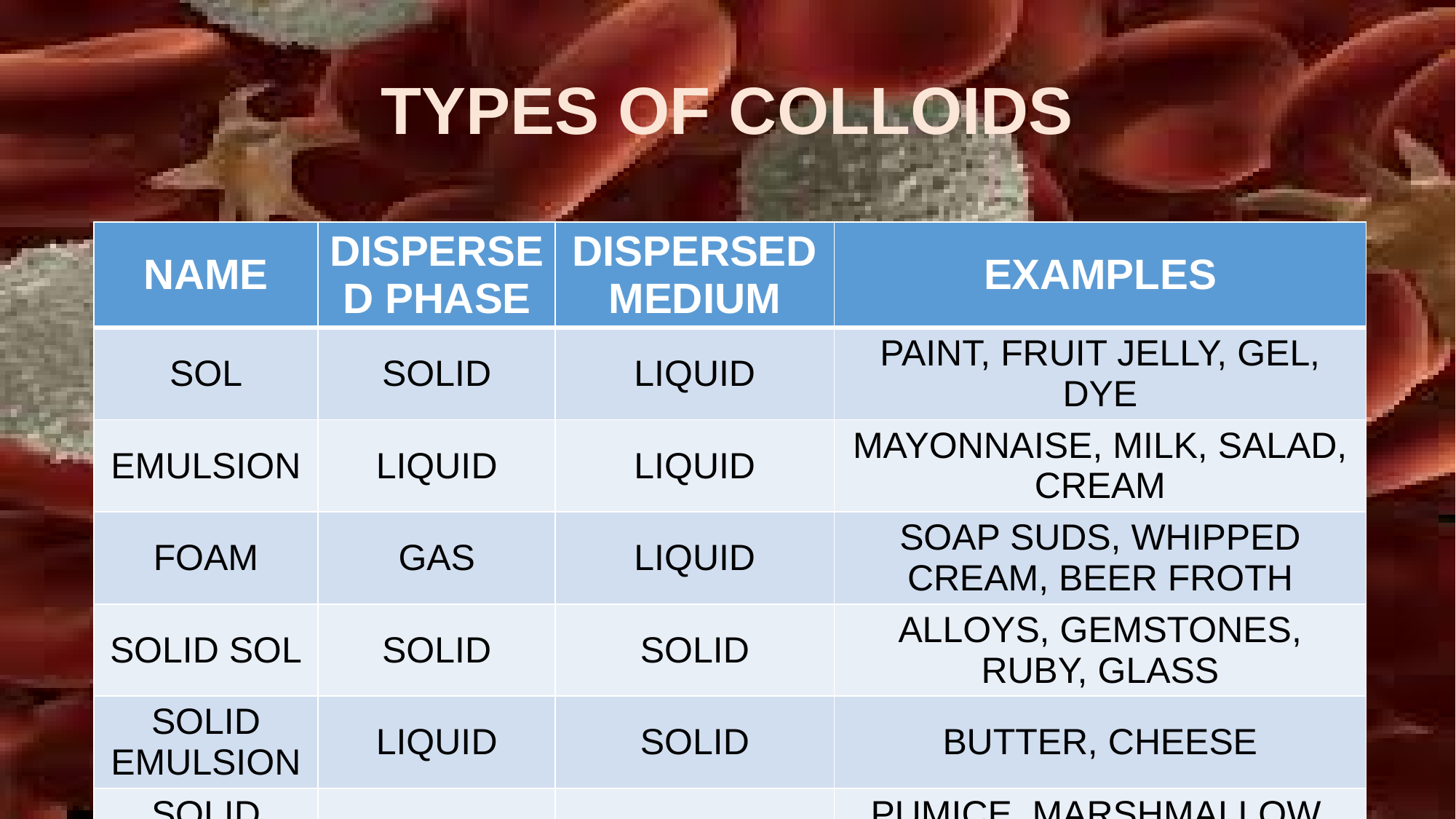

# TYPES OF COLLOIDS
| NAME | DISPERSED PHASE | DISPERSED MEDIUM | EXAMPLES |
| --- | --- | --- | --- |
| SOL | SOLID | LIQUID | PAINT, FRUIT JELLY, GEL, DYE |
| EMULSION | LIQUID | LIQUID | MAYONNAISE, MILK, SALAD, CREAM |
| FOAM | GAS | LIQUID | SOAP SUDS, WHIPPED CREAM, BEER FROTH |
| SOLID SOL | SOLID | SOLID | ALLOYS, GEMSTONES, RUBY, GLASS |
| SOLID EMULSION | LIQUID | SOLID | BUTTER, CHEESE |
| SOLID FOAM | GAS | SOLID | PUMICE, MARSHMALLOW, MERINGUE |
| SOLID AEROSOL | SOLID | GAS | SMOKE, DUST IN AIR, BACTERIA IN AIR |
| LIQUID AEROSOL | LIQUID | GAS | FOG, MIST, CLOUD, SPRAYS |